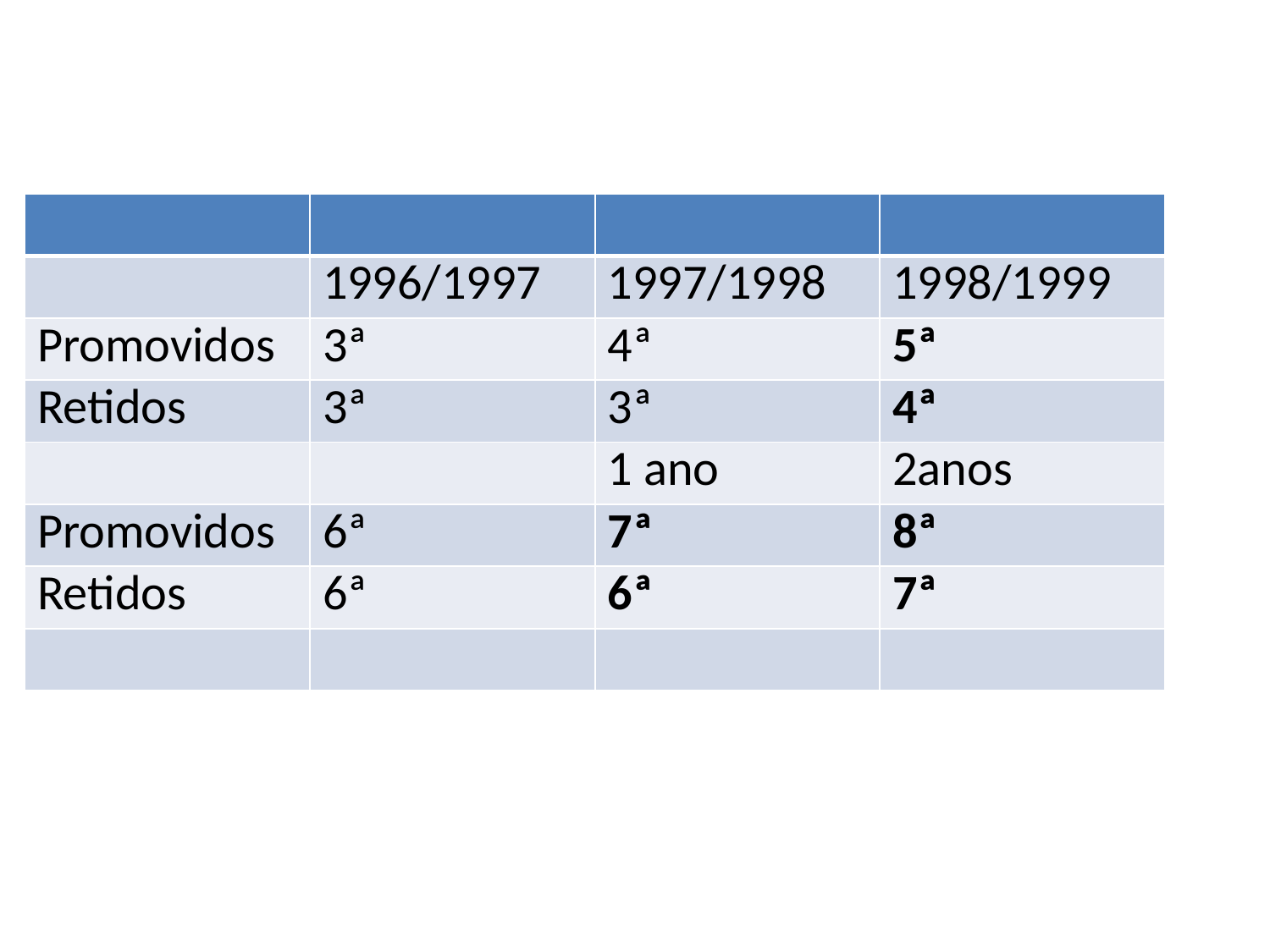

|  |  |  |  |
| --- | --- | --- | --- |
|  | 1996/1997 | 1997/1998 | 1998/1999 |
| Promovidos | 3ª | 4ª | 5ª |
| Retidos | 3ª | 3ª | 4ª |
|  |  | 1 ano | 2anos |
| Promovidos | 6ª | 7ª | 8ª |
| Retidos | 6ª | 6ª | 7ª |
|  |  |  |  |